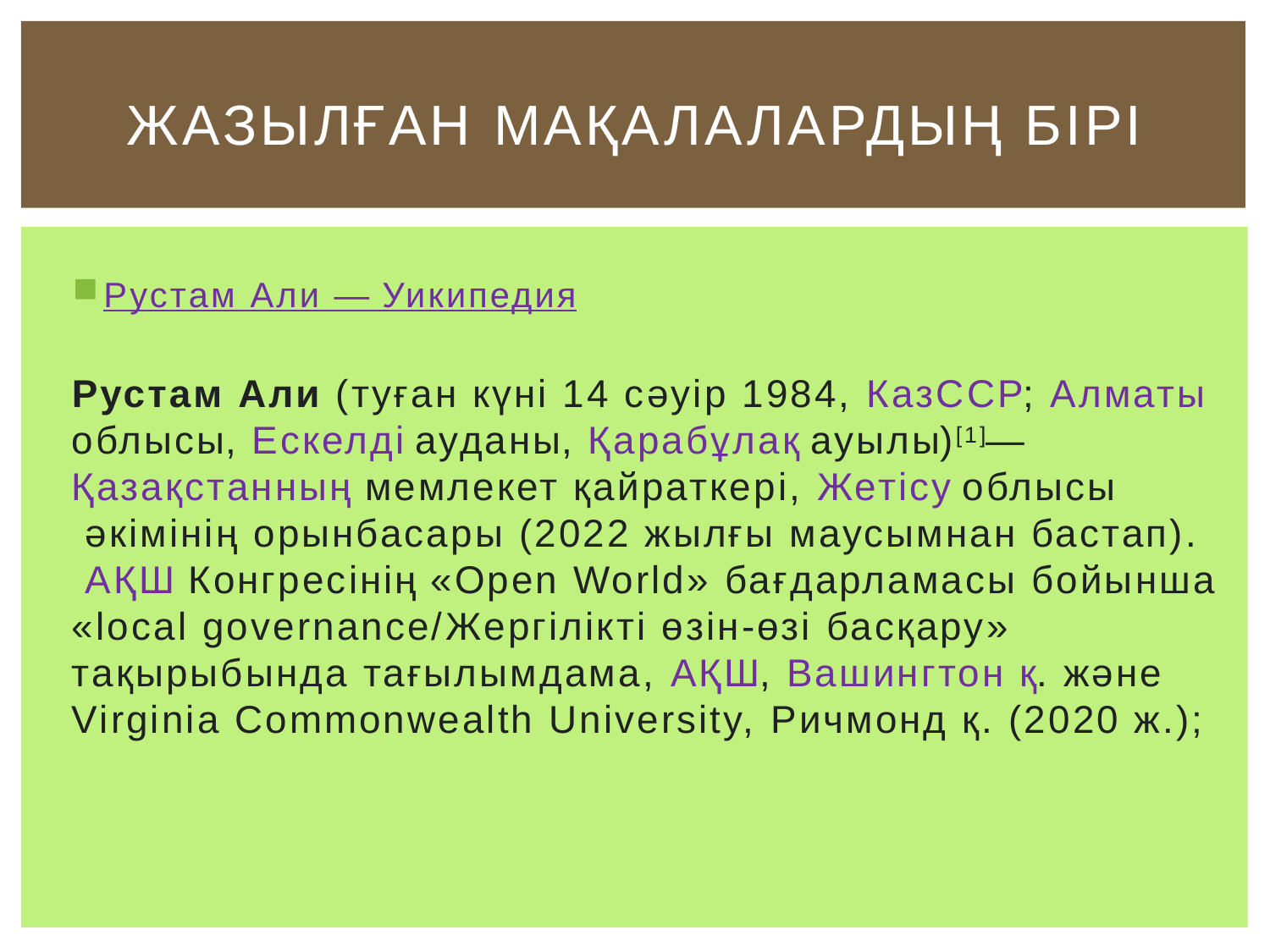

# Жазылған мақалалардың бірі
Рустам Али — Уикипедия
Рустам Али (туған күні 14 сәуір 1984, КазССР; Алматы облысы, Ескелді ауданы, Қарабұлақ ауылы)[1]— Қазақстанның мемлекет қайраткері, Жетісу облысы әкімінің орынбасары (2022 жылғы маусымнан бастап). АҚШ Конгресінің «Open World» бағдарламасы бойынша «local governance/Жергілікті өзін-өзі басқару» тақырыбында тағылымдама, АҚШ, Вашингтон қ. және Virginia Commonwealth University, Ричмонд қ. (2020 ж.);